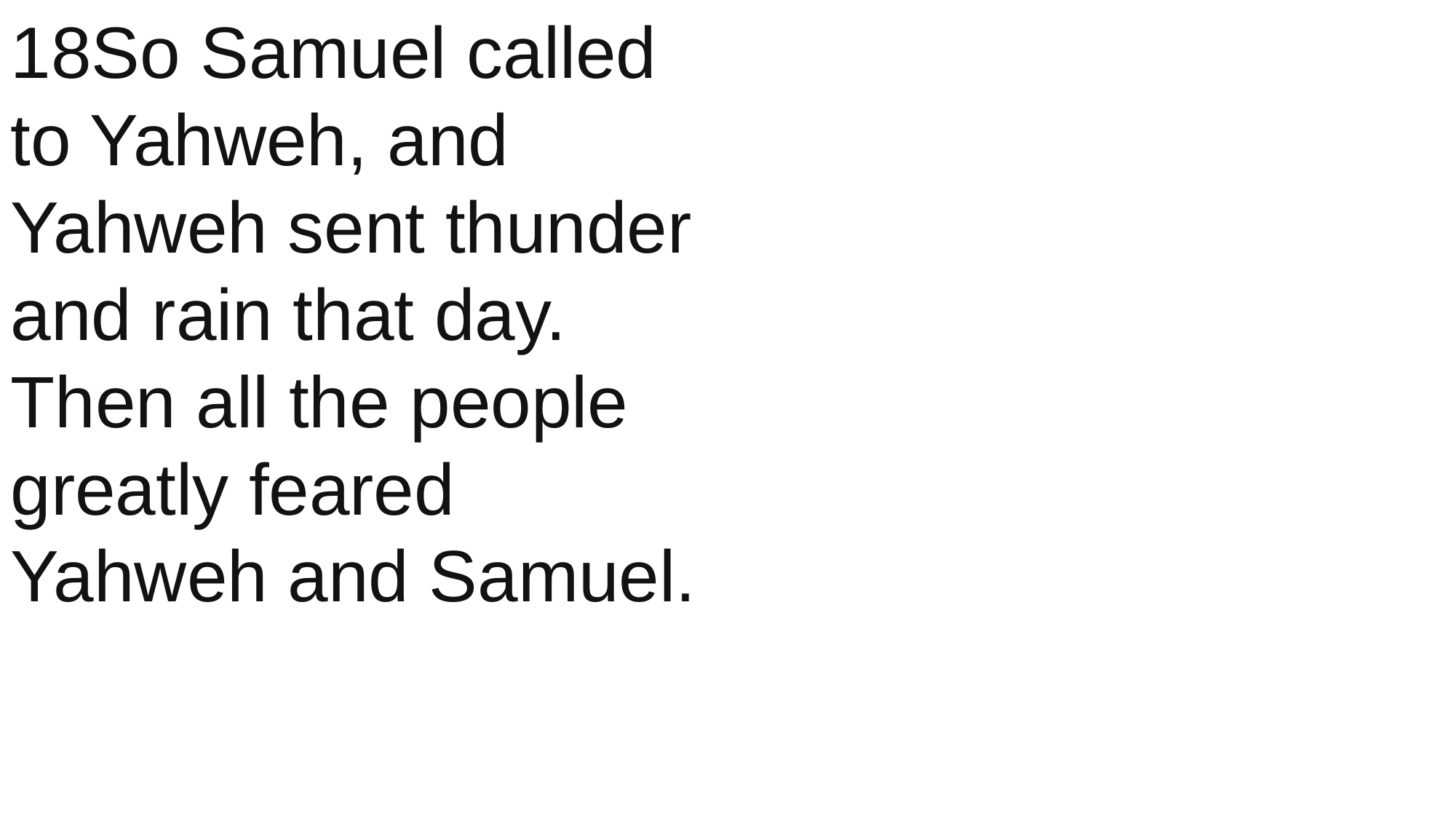

18So Samuel called to Yahweh, and Yahweh sent thunder and rain that day. Then all the people greatly feared Yahweh and Samuel.
1 Samuel